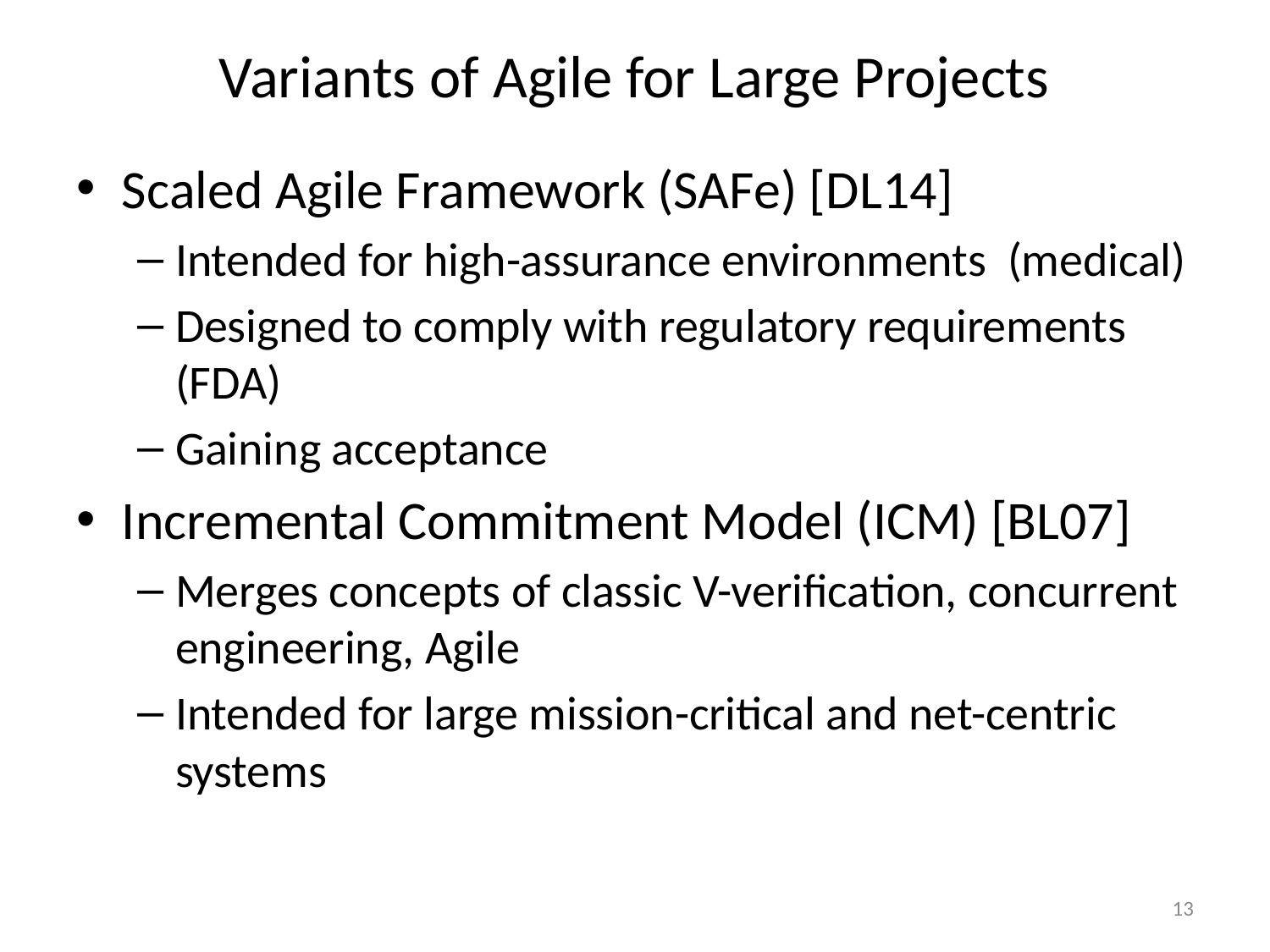

# Variants of Agile for Large Projects
Scaled Agile Framework (SAFe) [DL14]
Intended for high-assurance environments  (medical)
Designed to comply with regulatory requirements (FDA)
Gaining acceptance
Incremental Commitment Model (ICM) [BL07]
Merges concepts of classic V-verification, concurrent engineering, Agile
Intended for large mission-critical and net-centric systems
13